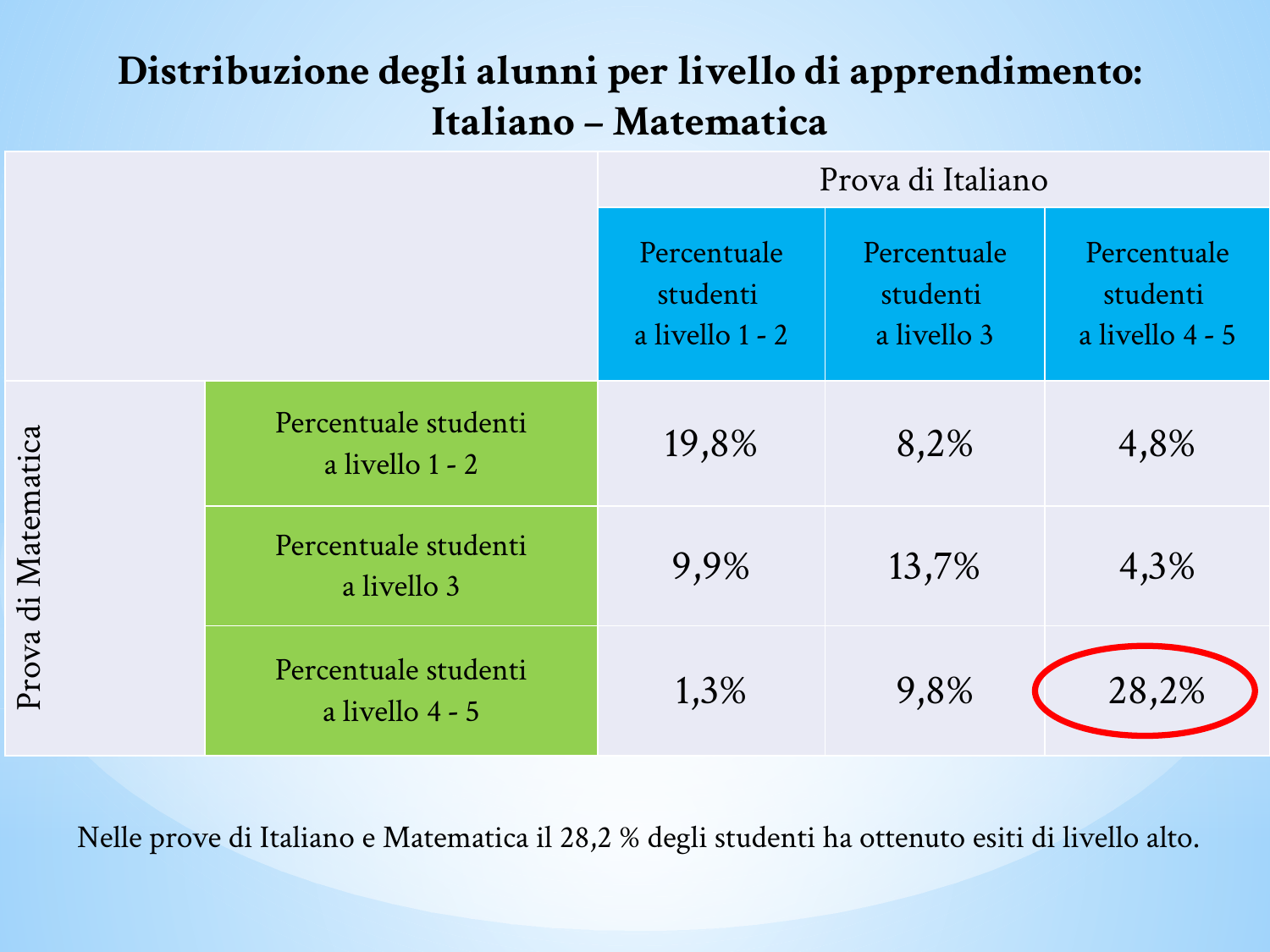

Distribuzione degli alunni per livello di apprendimento:
Italiano – Matematica
|  |  | Prova di Italiano |  |  |
| --- | --- | --- | --- | --- |
|  |  | Percentuale studenti a livello 1 - 2 | Percentuale studenti a livello 3 | Percentuale studenti a livello 4 - 5 |
| Prova di Matematica | Percentuale studenti a livello 1 - 2 | 19,8% | 8,2% | 4,8% |
|  | Percentuale studenti a livello 3 | 9,9% | 13,7% | 4,3% |
|  | Percentuale studenti a livello 4 - 5 | 1,3% | 9,8% | 28,2% |

Nelle prove di Italiano e Matematica il 28,2 % degli studenti ha ottenuto esiti di livello alto.